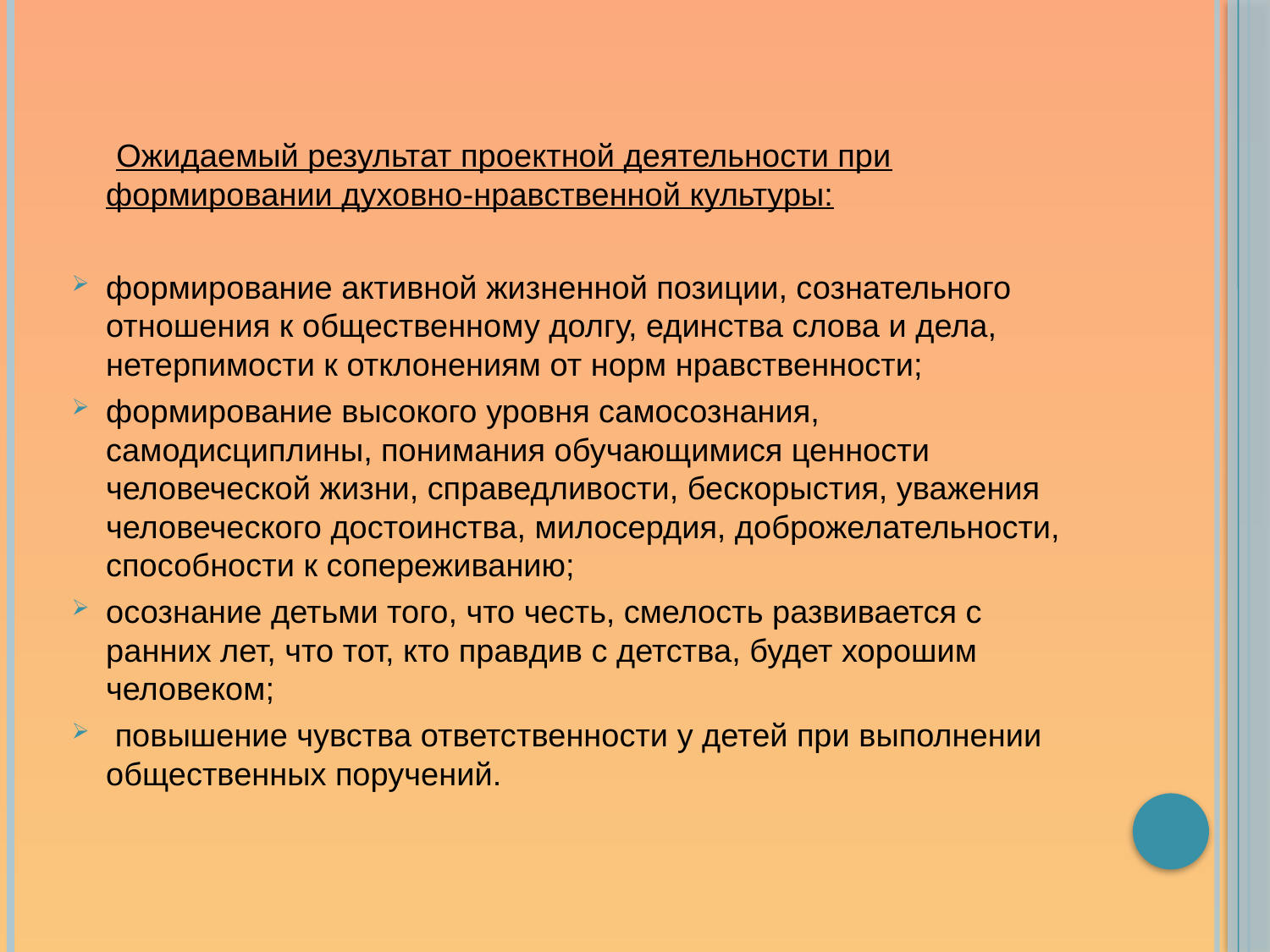

Ожидаемый результат проектной деятельности при формировании духовно-нравственной культуры:

формирование активной жизненной позиции, сознательного отношения к общественному долгу, единства слова и дела, нетерпимости к отклонениям от норм нравственности;
формирование высокого уровня самосознания, самодисциплины, понимания обучающимися ценности человеческой жизни, справедливости, бескорыстия, уважения человеческого достоинства, милосердия, доброжелательности, способности к сопереживанию;
осознание детьми того, что честь, смелость развивается с ранних лет, что тот, кто правдив с детства, будет хорошим человеком;
 повышение чувства ответственности у детей при выполнении общественных поручений.